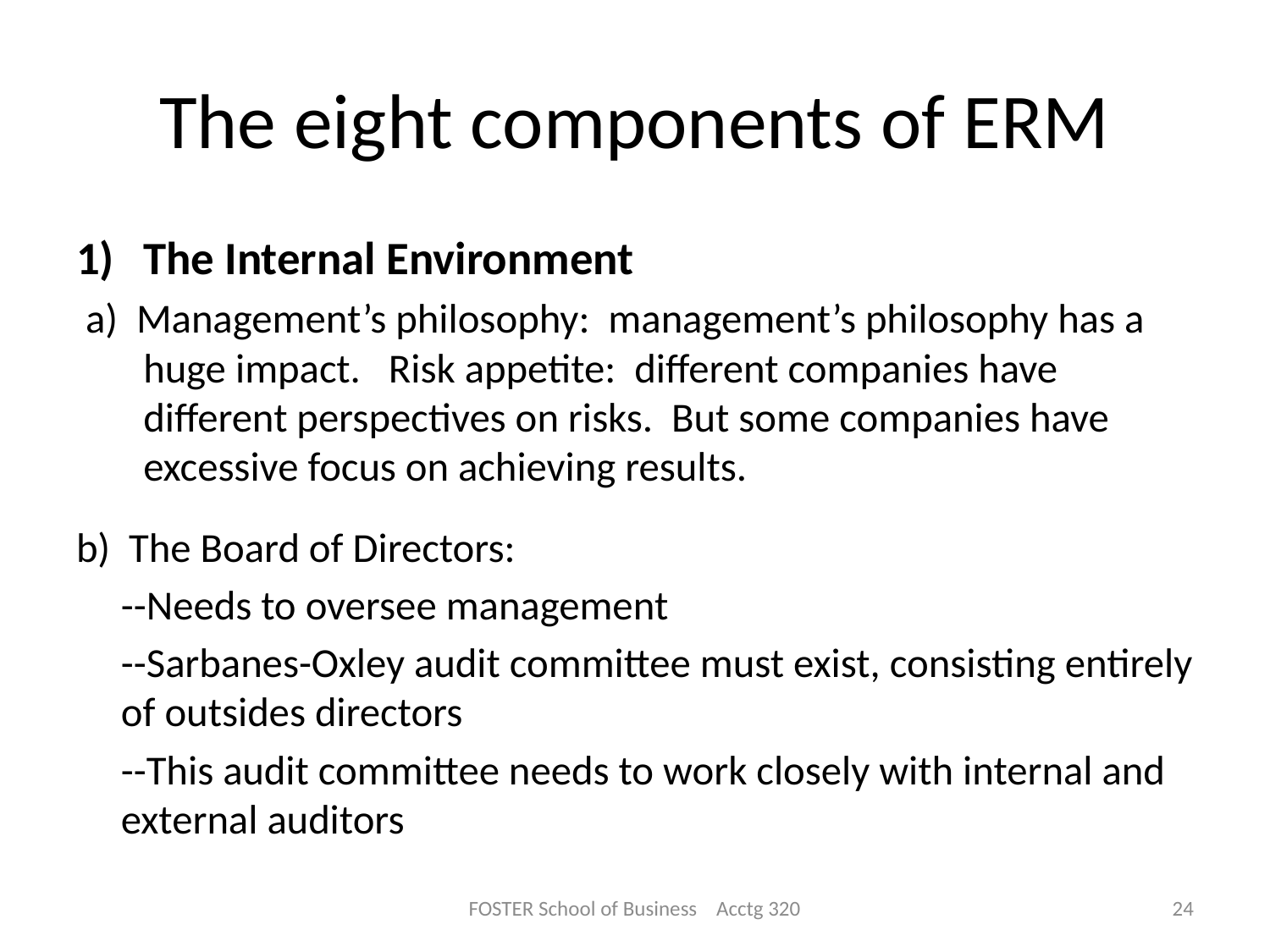

# The eight components of ERM
The Internal Environment
 a)  Management’s philosophy:  management’s philosophy has a huge impact.   Risk appetite:  different companies have different perspectives on risks.  But some companies have excessive focus on achieving results.

b)  The Board of Directors:
	--Needs to oversee management
	--Sarbanes-Oxley audit committee must exist, consisting entirely of outsides directors
	--This audit committee needs to work closely with internal and external auditors
FOSTER School of Business    Acctg 320
24